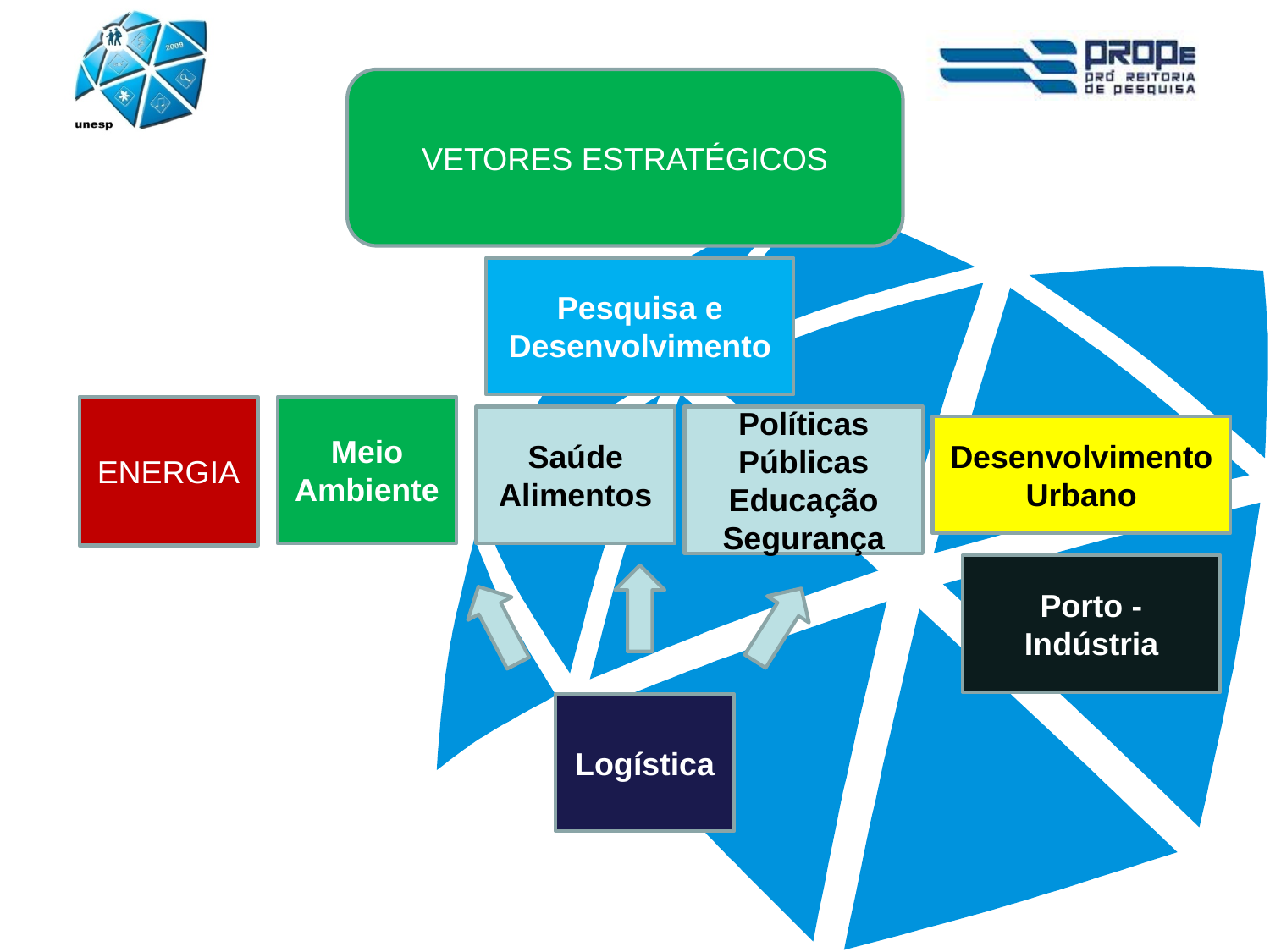

VETORES ESTRATÉGICOS
Pesquisa e Desenvolvimento
ENERGIA
Meio Ambiente
Saúde
Alimentos
Políticas Públicas
Educação
Segurança
Desenvolvimento Urbano
Porto - Indústria

Logística